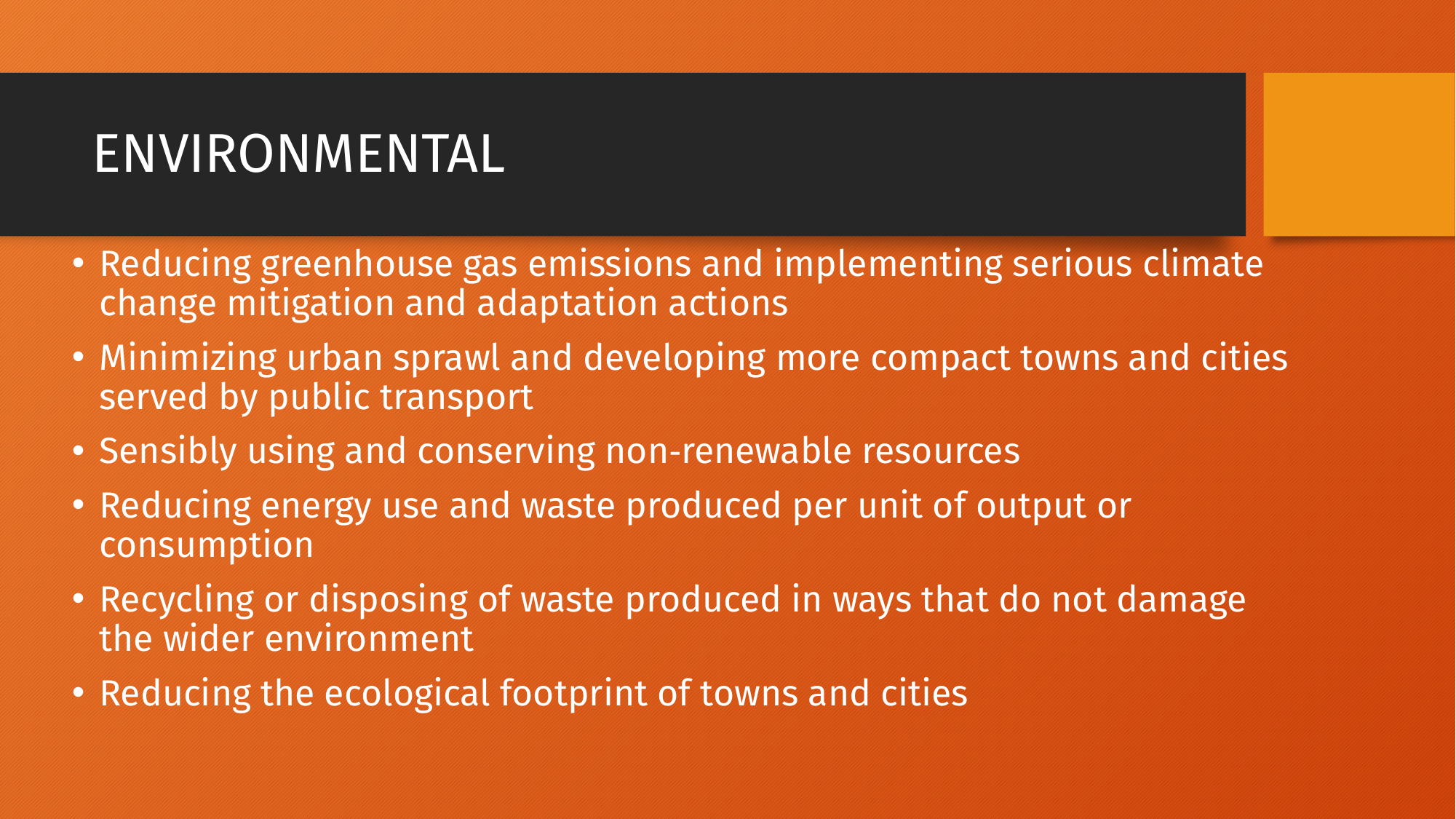

# ENVIRONMENTAL
Reducing greenhouse gas emissions and implementing serious climate change mitigation and adaptation actions
Minimizing urban sprawl and developing more compact towns and cities served by public transport
Sensibly using and conserving non‐renewable resources
Reducing energy use and waste produced per unit of output or consumption
Recycling or disposing of waste produced in ways that do not damage the wider environment
Reducing the ecological footprint of towns and cities